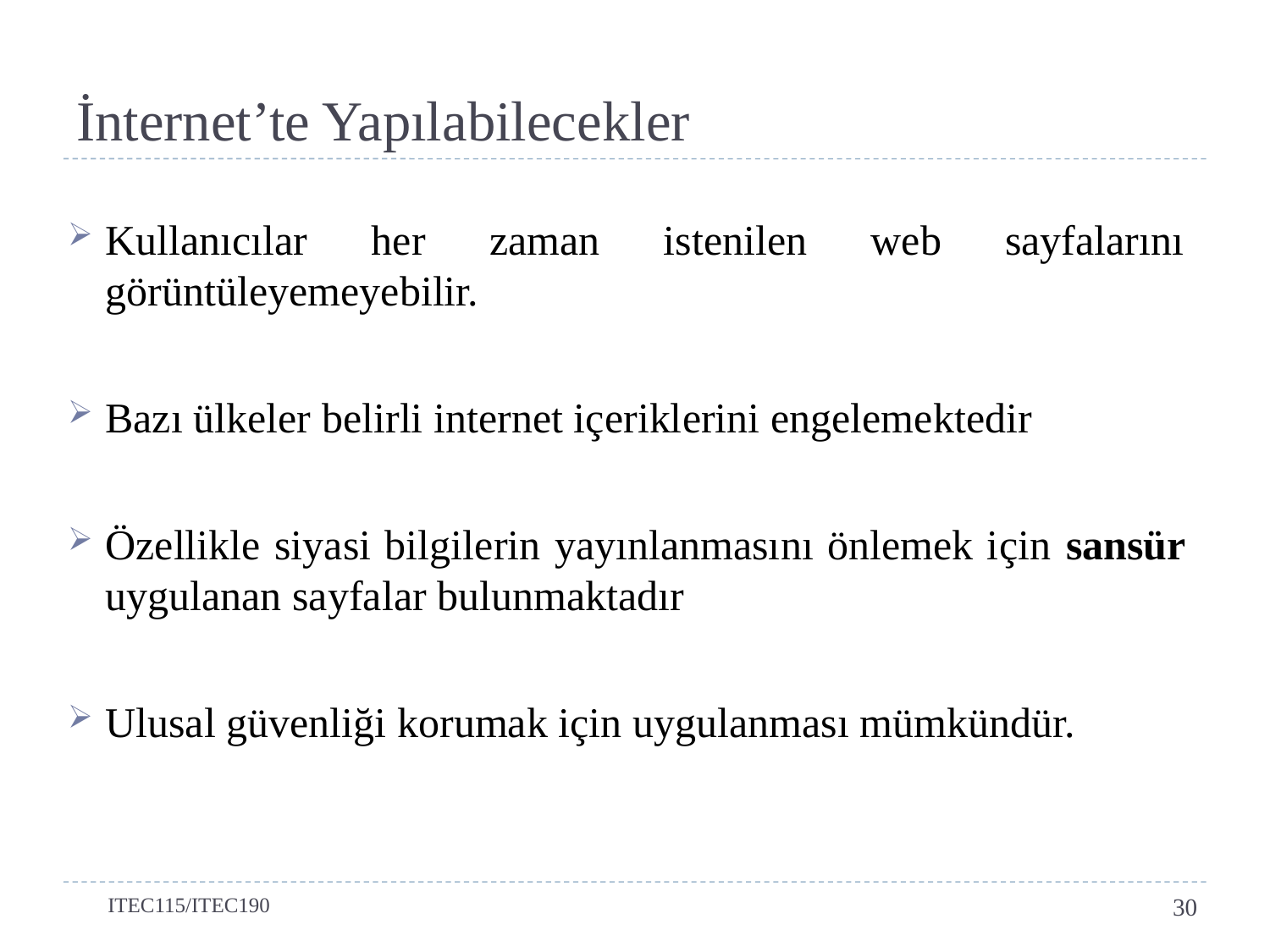

# İnternet’te Yapılabilecekler
Kullanıcılar her zaman istenilen web sayfalarını görüntüleyemeyebilir.

Bazı ülkeler belirli internet içeriklerini engelemektedir

Özellikle siyasi bilgilerin yayınlanmasını önlemek için sansür uygulanan sayfalar bulunmaktadır

Ulusal güvenliği korumak için uygulanması mümkündür.
ITEC115/ITEC190
30